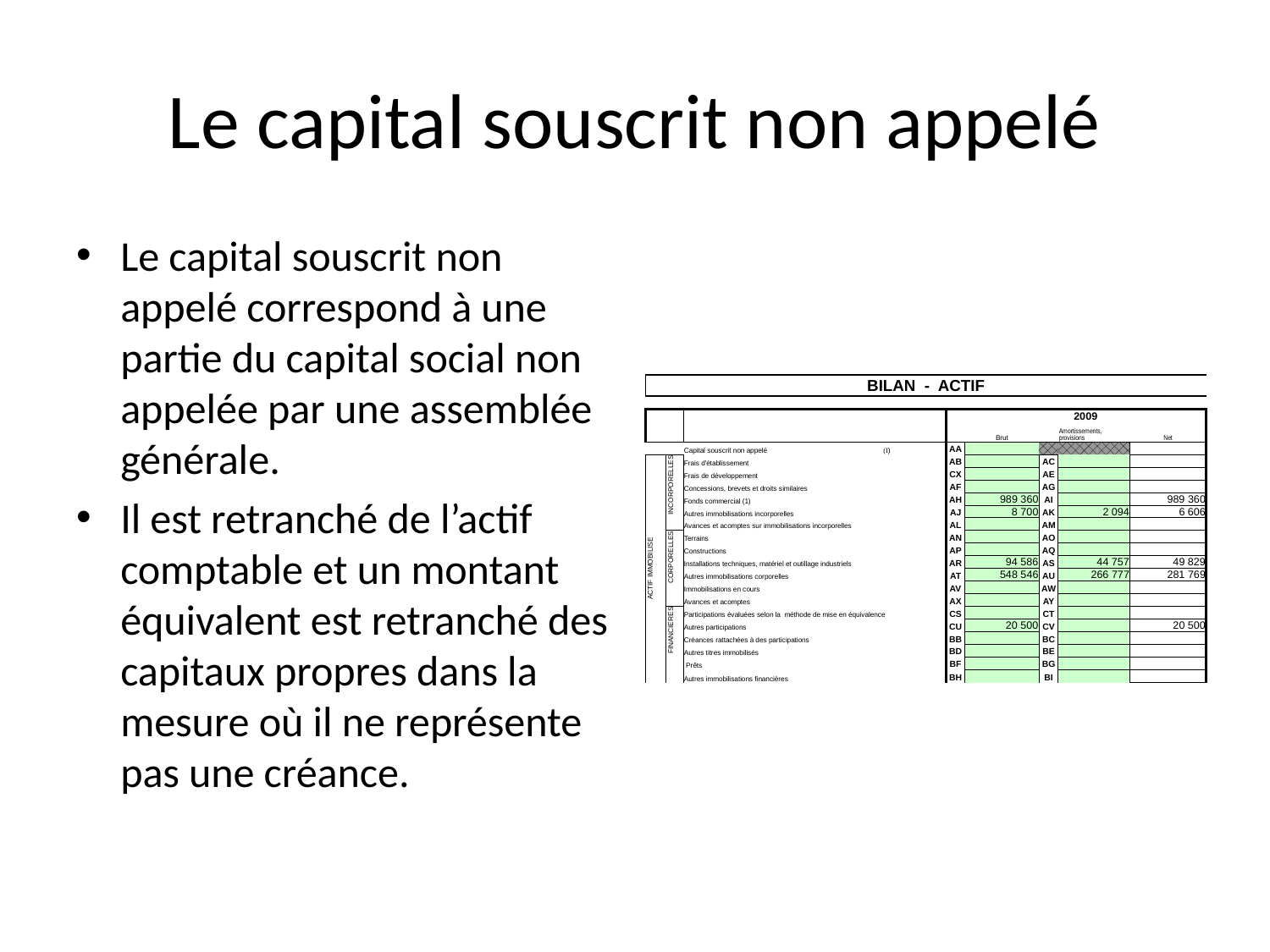

# Le capital souscrit non appelé
Le capital souscrit non appelé correspond à une partie du capital social non appelée par une assemblée générale.
Il est retranché de l’actif comptable et un montant équivalent est retranché des capitaux propres dans la mesure où il ne représente pas une créance.
| BILAN - ACTIF |  |  |  |  |  |  |  |
| --- | --- | --- | --- | --- | --- | --- | --- |
|  |  |  |  |  |  |  |  |
|  |  |  |  | 2009 |  |  |  |
|  |  |  |  | Brut |  | Amortissements, provisions | Net |
|  |  | Capital souscrit non appelé (I) | AA |  |  |  |  |
| ACTIF IMMOBILISE | INCORPORELLES | Frais d'établissement | AB |  | AC |  |  |
|  |  | Frais de développement | CX |  | AE |  |  |
|  |  | Concessions, brevets et droits similaires | AF |  | AG |  |  |
|  |  | Fonds commercial (1) | AH | 989 360 | AI |  | 989 360 |
|  |  | Autres immobilisations incorporelles | AJ | 8 700 | AK | 2 094 | 6 606 |
|  |  | Avances et acomptes sur immobilisations incorporelles | AL |  | AM |  |  |
|  | CORPORELLES | Terrains | AN |  | AO |  |  |
|  |  | Constructions | AP |  | AQ |  |  |
|  |  | Installations techniques, matériel et outillage industriels | AR | 94 586 | AS | 44 757 | 49 829 |
|  |  | Autres immobilisations corporelles | AT | 548 546 | AU | 266 777 | 281 769 |
|  |  | Immobilisations en cours | AV |  | AW |  |  |
|  |  | Avances et acomptes | AX |  | AY |  |  |
|  | FINANCIERES | Participations évaluées selon la méthode de mise en équivalence | CS |  | CT |  |  |
|  |  | Autres participations | CU | 20 500 | CV |  | 20 500 |
|  |  | Créances rattachées à des participations | BB |  | BC |  |  |
|  |  | Autres titres immobilisés | BD |  | BE |  |  |
|  |  | Prêts | BF |  | BG |  |  |
|  |  | Autres immobilisations financières | BH |  | BI |  |  |